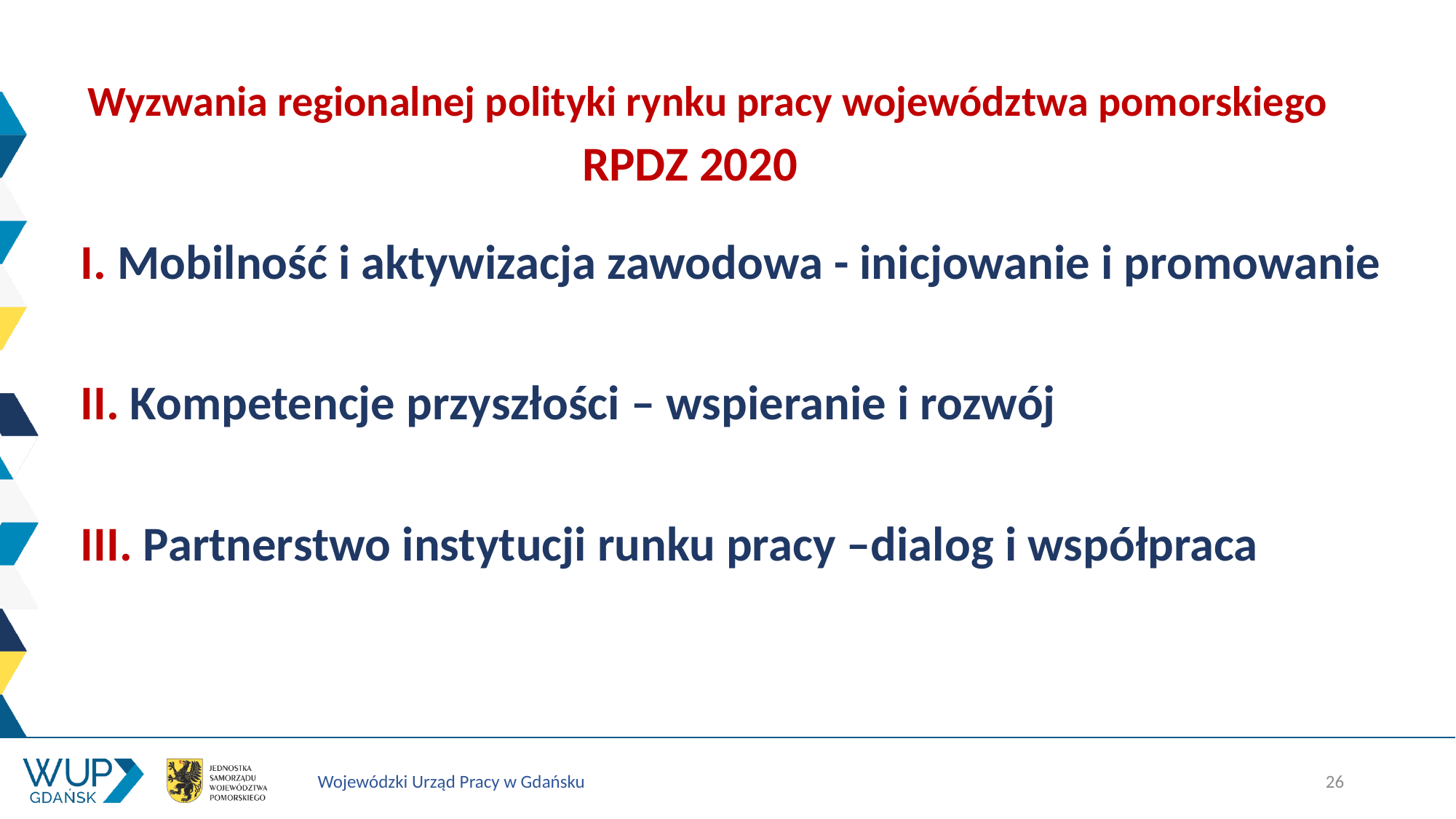

# Wyzwania regionalnej polityki rynku pracy województwa pomorskiego
RPDZ 2020
I. Mobilność i aktywizacja zawodowa - inicjowanie i promowanie

II. Kompetencje przyszłości – wspieranie i rozwój

III. Partnerstwo instytucji runku pracy –dialog i współpraca

26